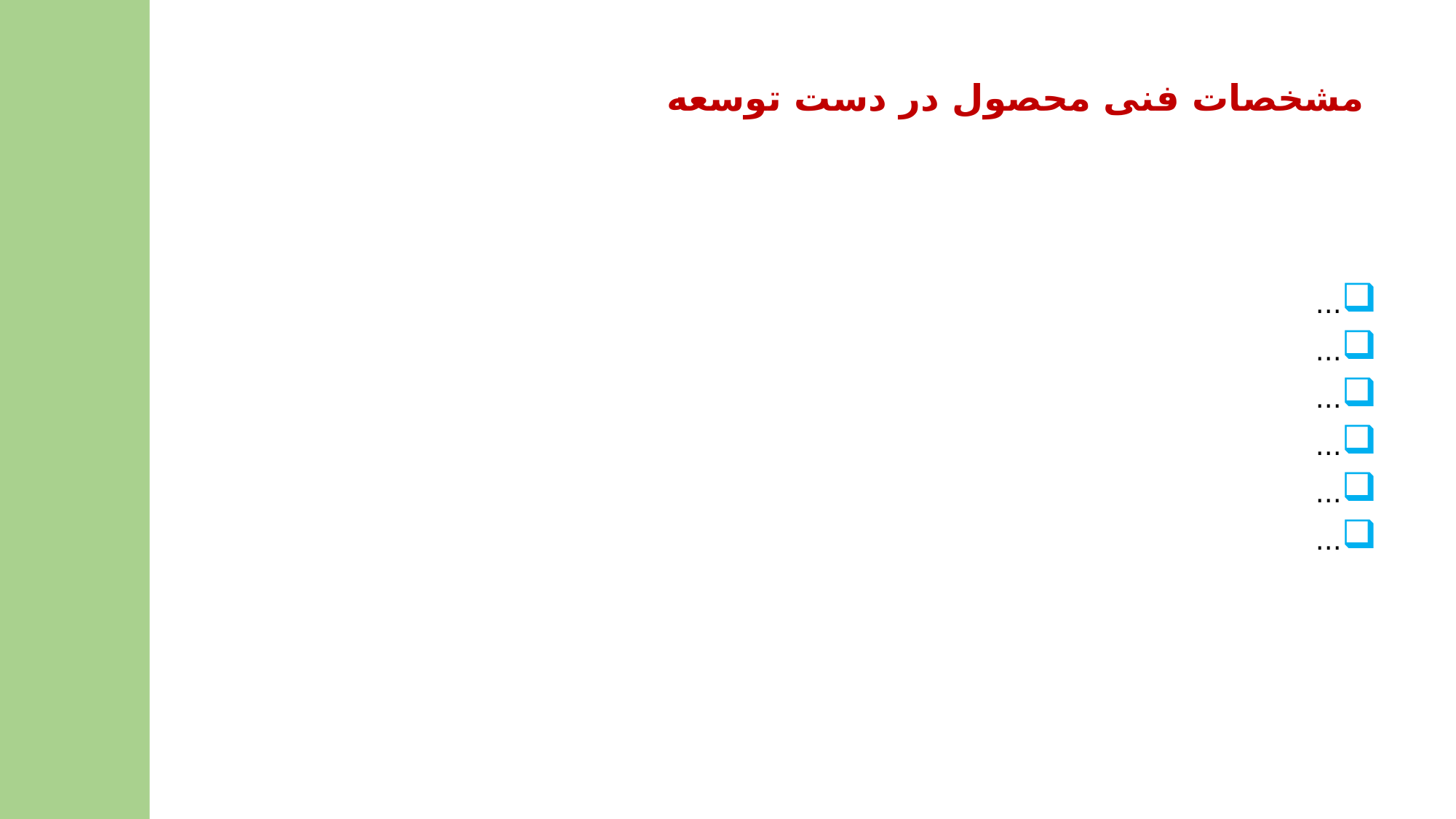

مشخصات فنی محصول در دست توسعه
...
...
...
...
...
...